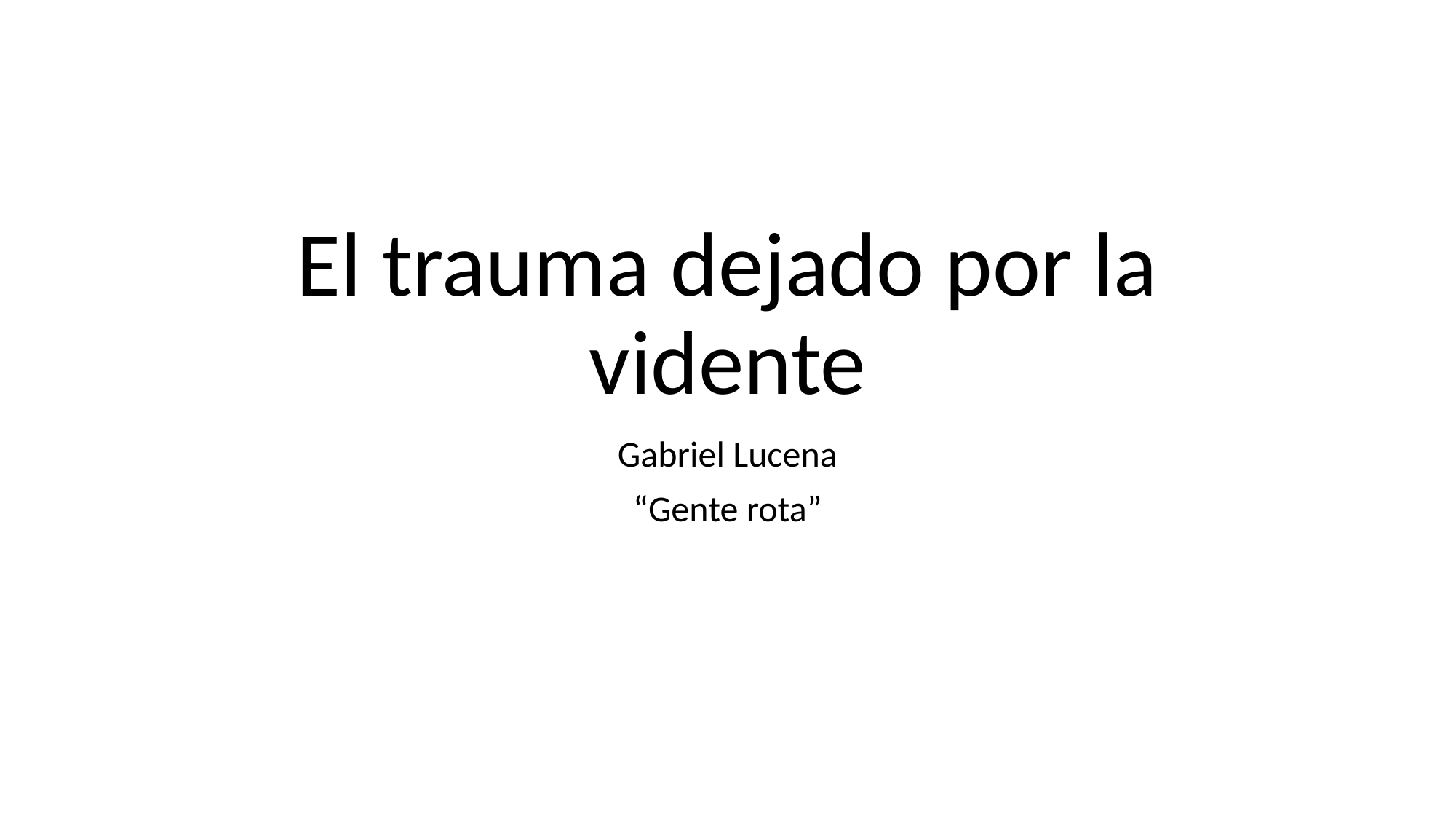

# El trauma dejado por la vidente
Gabriel Lucena
“Gente rota”